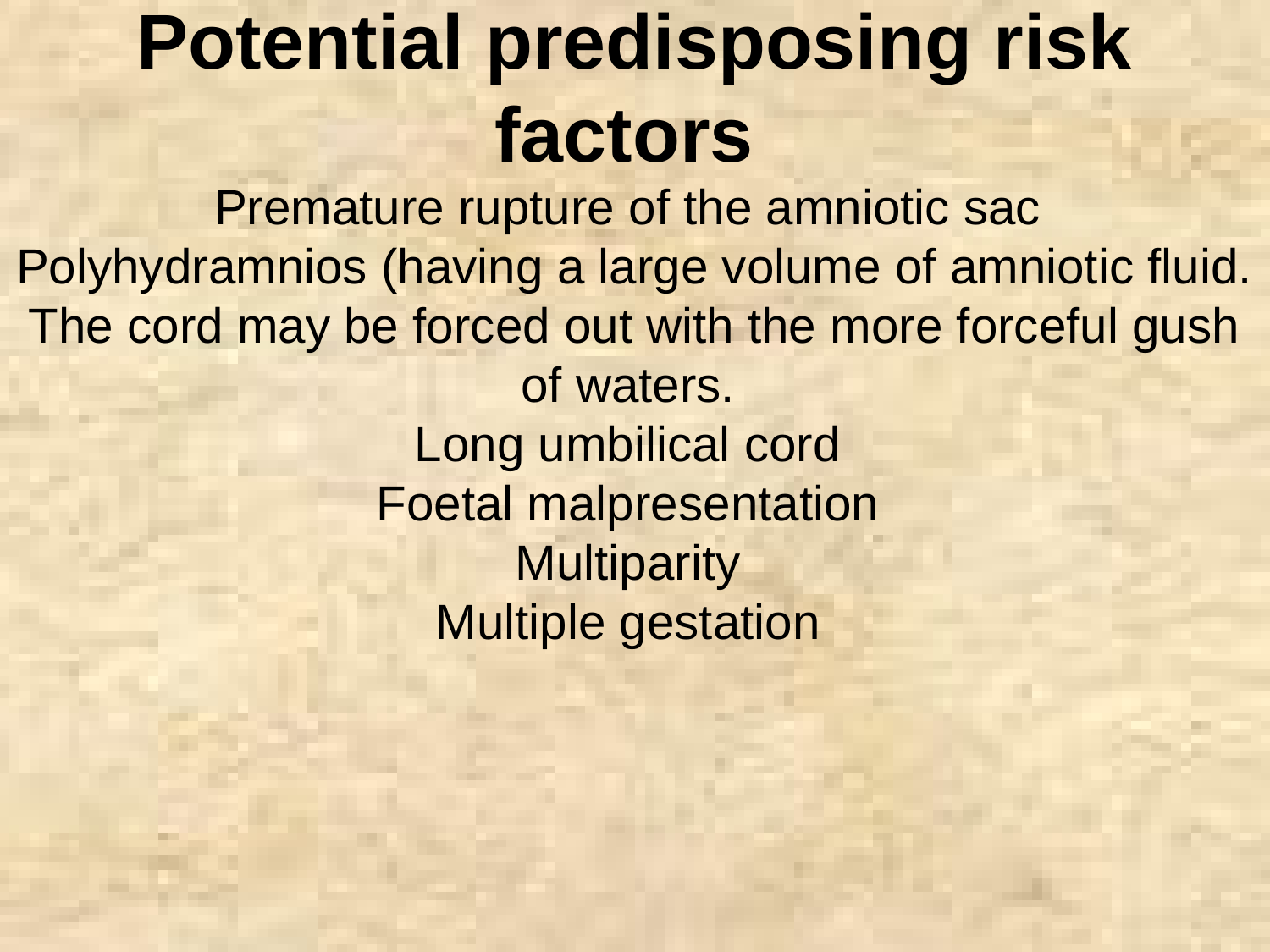

Potential predisposing risk factors
Premature rupture of the amniotic sac
Polyhydramnios (having a large volume of amniotic fluid. The cord may be forced out with the more forceful gush of waters.
Long umbilical cord
Foetal malpresentation
Multiparity
Multiple gestation